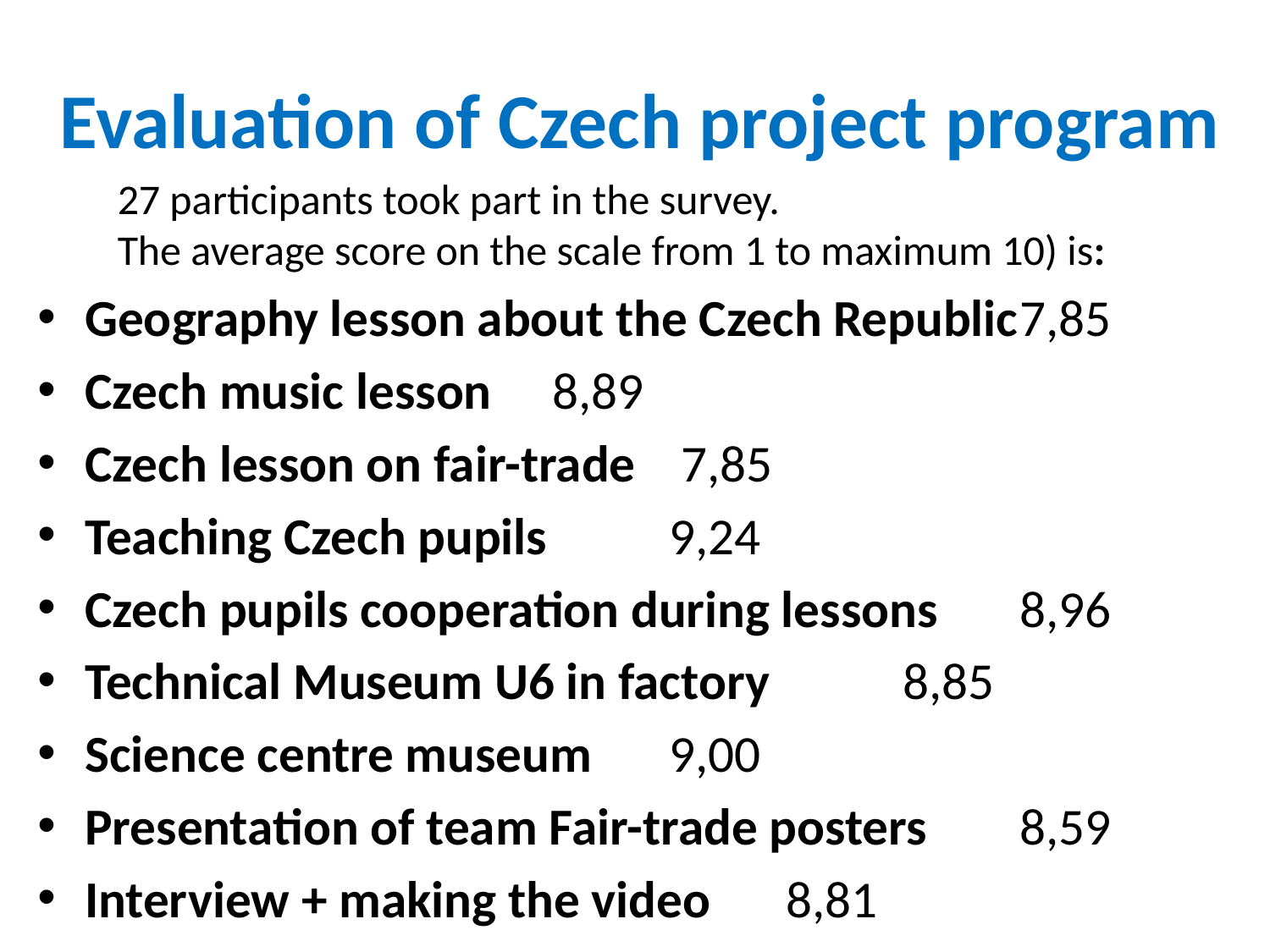

# Evaluation of Czech project program
27 participants took part in the survey.
The average score on the scale from 1 to maximum 10) is:
Geography lesson about the Czech Republic	7,85
Czech music lesson  					8,89
Czech lesson on fair-trade				 7,85
Teaching Czech pupils 				9,24
Czech pupils cooperation during lessons  	8,96
Technical Museum U6 in factory  		8,85
Science centre museum				9,00
Presentation of team Fair-trade posters  	8,59
Interview + making the video 			8,81